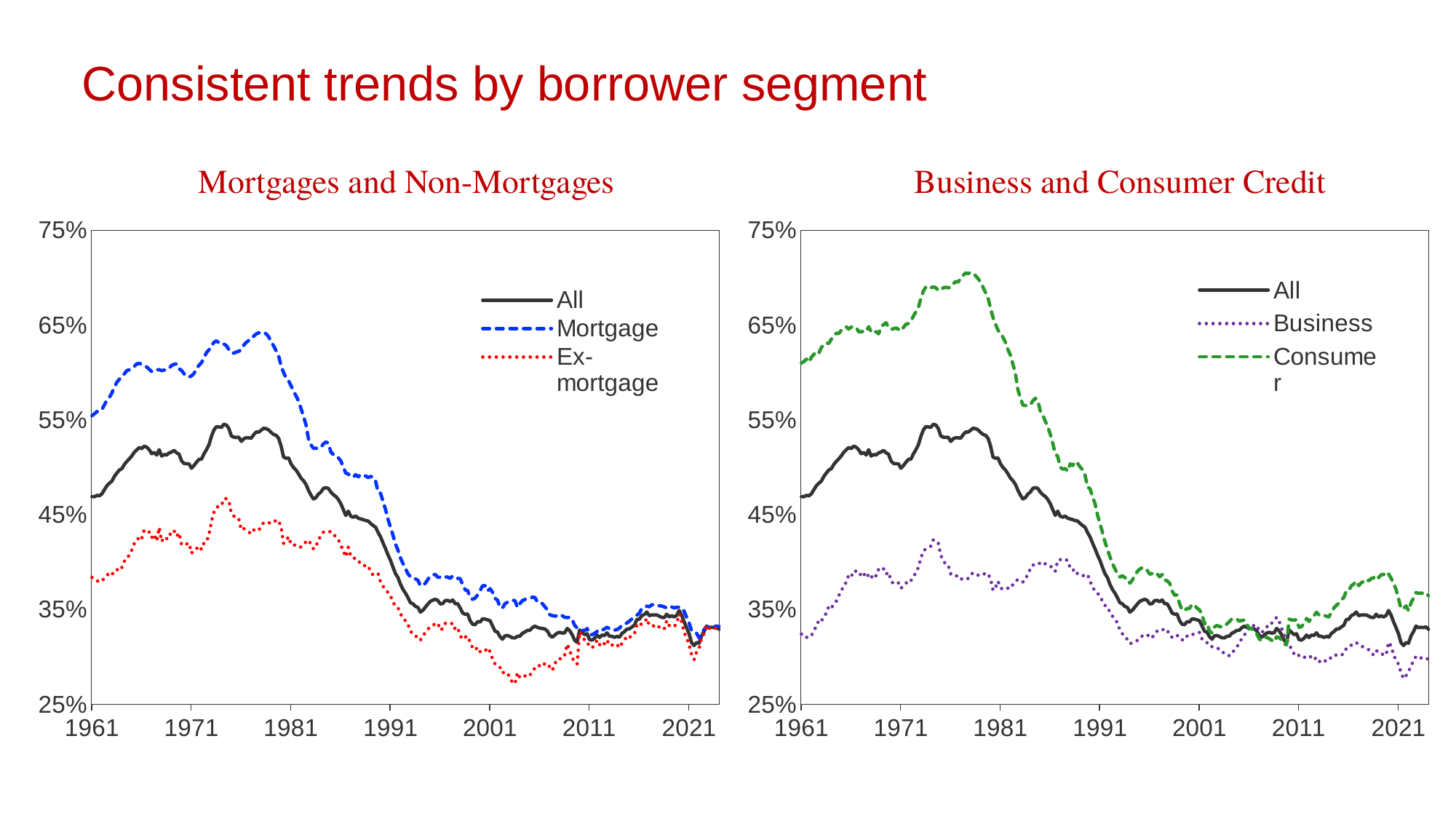

Consistent trends by borrower segment
Mortgages and Non-Mortgages
Business and Consumer Credit

### Chart

| Category | All | Mortgage | Ex-mortgage |
|---|---|---|---|
| 22282 | 0.469011741083423 | 0.554253650125087 | 0.383695872569777 |
| 22372 | 0.468813016215022 | 0.556484739081582 | 0.381181647457377 |
| 22463 | 0.470237771492802 | 0.558626694974213 | 0.380101889020611 |
| 22555 | 0.469838948729186 | 0.558826740737829 | 0.379325663009195 |
| 22647 | 0.471899121131066 | 0.561015336345166 | 0.379360225750313 |
| 22737 | 0.47633131697457 | 0.565855858865983 | 0.383758945190867 |
| 22828 | 0.480516534043249 | 0.57088746129842 | 0.385851637814202 |
| 22920 | 0.483037061915533 | 0.573582424199209 | 0.388514407648791 |
| 23012 | 0.485268689743954 | 0.57836103525829 | 0.386569364709371 |
| 23102 | 0.490278610614643 | 0.584407094760548 | 0.390898464459968 |
| 23193 | 0.493863648034142 | 0.589655375205834 | 0.391153044293895 |
| 23285 | 0.497066380405893 | 0.592775088091214 | 0.395405980061391 |
| 23377 | 0.498451674212593 | 0.595232328338195 | 0.394185896999539 |
| 23468 | 0.502965515168765 | 0.598529104766207 | 0.400854219537347 |
| 23559 | 0.506053659247134 | 0.601855403922301 | 0.402339447387713 |
| 23651 | 0.50884939340603 | 0.602786662063485 | 0.408043646937934 |
| 23743 | 0.511936251544374 | 0.604039893710569 | 0.412703607750186 |
| 23833 | 0.515807690140618 | 0.606356051373395 | 0.419596580061426 |
| 23924 | 0.518312331950784 | 0.609117426961316 | 0.421150678484587 |
| 24016 | 0.520753037245105 | 0.609327075423754 | 0.427282048046438 |
| 24108 | 0.519666686266262 | 0.608948042395951 | 0.425051239053475 |
| 24198 | 0.522244600786057 | 0.607435193901683 | 0.433972027514505 |
| 24289 | 0.521102616957864 | 0.605670598070449 | 0.43306843539695 |
| 24381 | 0.518473188043672 | 0.603234812585591 | 0.43160464325222 |
| 24473 | 0.514275931464349 | 0.600875471864965 | 0.42567250436838 |
| 24563 | 0.515467558214686 | 0.601343867278818 | 0.429242073565618 |
| 24654 | 0.51288125674464 | 0.602737715635131 | 0.421934204947187 |
| 24746 | 0.518463075140212 | 0.602834670400859 | 0.436408437976494 |
| 24838 | 0.511765274742278 | 0.601879795165726 | 0.421535182337094 |
| 24929 | 0.513240069166686 | 0.602418200486574 | 0.426040273103373 |
| 25020 | 0.512917438081322 | 0.603447890901964 | 0.424339885526757 |
| 25112 | 0.515131966621046 | 0.604213612198911 | 0.429976274959509 |
| 25204 | 0.516011812532476 | 0.607406980125797 | 0.428505022379216 |
| 25294 | 0.517744025215284 | 0.608515784114053 | 0.43280194291689 |
| 25385 | 0.515145713892275 | 0.608998558027252 | 0.427220844102902 |
| 25477 | 0.513733585453784 | 0.603803951253776 | 0.430685941007439 |
| 25569 | 0.506536635536731 | 0.602085872951375 | 0.418126028724924 |
| 25659 | 0.503918036930764 | 0.598486445699575 | 0.417816384591759 |
| 25750 | 0.503671508326484 | 0.59606791001814 | 0.418963704152194 |
| 25842 | 0.503539141222675 | 0.595009416998321 | 0.419885078299907 |
| 25934 | 0.498879484321817 | 0.596388395252146 | 0.40918991645881 |
| 26024 | 0.501796341870786 | 0.598852558688032 | 0.413156938556855 |
| 26115 | 0.505242980741333 | 0.604206497163936 | 0.414018409674677 |
| 26207 | 0.508338136549728 | 0.607414230239694 | 0.416923079664118 |
| 26299 | 0.508487867465325 | 0.610328408862167 | 0.413339332699416 |
| 26390 | 0.514096412467628 | 0.61497999770987 | 0.420155437608319 |
| 26481 | 0.518462586976952 | 0.62093100044611 | 0.42123445762291 |
| 26573 | 0.523711966256952 | 0.623688931239466 | 0.428942923222066 |
| 26665 | 0.532626923431309 | 0.628211884861992 | 0.442620145487582 |
| 26755 | 0.539238958090408 | 0.631578947368421 | 0.452532052528165 |
| 26846 | 0.5427684434917 | 0.633257217168355 | 0.457459526593697 |
| 26938 | 0.542486690271799 | 0.631324610715288 | 0.458785896428309 |
| 27030 | 0.541988390451578 | 0.629477277363361 | 0.459071525732073 |
| 27120 | 0.545382079010952 | 0.629844424719659 | 0.466670922234812 |
| 27211 | 0.544486537944193 | 0.628306357752305 | 0.466887934854649 |
| 27303 | 0.540913914386234 | 0.62407849253047 | 0.464749154796944 |
| 27395 | 0.532967004260633 | 0.620601220224661 | 0.45149118772015 |
| 27485 | 0.53170395333832 | 0.620337561477966 | 0.448482922756782 |
| 27576 | 0.531341557098724 | 0.621428330159093 | 0.445791798262929 |
| 27668 | 0.531656278820694 | 0.622339504664141 | 0.445605274347229 |
| 27760 | 0.527208241251202 | 0.623832241597623 | 0.43387254246919 |
| 27851 | 0.530037569281755 | 0.628714440664296 | 0.435216838684904 |
| 27942 | 0.531107975439435 | 0.631662262904596 | 0.433375027085653 |
| 28034 | 0.530993181935038 | 0.633680176630466 | 0.431596984007143 |
| 28126 | 0.530584771694639 | 0.634615363062436 | 0.429639368936421 |
| 28216 | 0.534442440496573 | 0.638268539410755 | 0.433683059147457 |
| 28307 | 0.537159081894522 | 0.640622388244101 | 0.435273573804147 |
| 28399 | 0.536998880123559 | 0.641729040755074 | 0.433836881236433 |
| 28491 | 0.539053630999198 | 0.642105232403563 | 0.437109029897983 |
| 28581 | 0.541135658020607 | 0.642417215532521 | 0.441779486783404 |
| 28672 | 0.540655868770613 | 0.64055583934931 | 0.441556665743165 |
| 28764 | 0.539334584328788 | 0.637714939244304 | 0.441341628412869 |
| 28856 | 0.536629110800574 | 0.631828057434469 | 0.441084190343385 |
| 28946 | 0.534571025604727 | 0.628059684039051 | 0.441268076270658 |
| 29037 | 0.533723890127322 | 0.622810282329319 | 0.444388687204498 |
| 29129 | 0.53053137860141 | 0.617528074531332 | 0.443328698344418 |
| 29221 | 0.522290263863443 | 0.606725475724322 | 0.436875204911925 |
| 29312 | 0.510673168252076 | 0.599836958407049 | 0.419601790194676 |
| 29403 | 0.509434097042549 | 0.594002365228745 | 0.422227090931119 |
| 29495 | 0.509820367094344 | 0.591013480328269 | 0.426694842050707 |
| 29587 | 0.503543247725788 | 0.585931695948972 | 0.418608445923895 |
| 29677 | 0.499711024873058 | 0.58038312747856 | 0.417537314680172 |
| 29768 | 0.49702849214288 | 0.575230799007936 | 0.418259811303279 |
| 29860 | 0.493041834866788 | 0.569837746533089 | 0.416649767547898 |
| 29952 | 0.488511027551677 | 0.561842709403765 | 0.415644956251428 |
| 30042 | 0.485673268192483 | 0.553754858774891 | 0.418861081498098 |
| 30133 | 0.481805001550813 | 0.54456997222708 | 0.421135161908455 |
| 30225 | 0.475589637332685 | 0.529878588325939 | 0.423093735684937 |
| 30317 | 0.470495144403952 | 0.523461477315105 | 0.418567770816446 |
| 30407 | 0.466449384862606 | 0.519968453315736 | 0.413741039695381 |
| 30498 | 0.467894219393111 | 0.520069852718093 | 0.415948709450543 |
| 30590 | 0.471650364900288 | 0.519689081374332 | 0.42404157319677 |
| 30682 | 0.473732461139754 | 0.520900924170168 | 0.426790447186647 |
| 30773 | 0.477674239038081 | 0.524591975794349 | 0.431425415800416 |
| 30864 | 0.47836935164595 | 0.526573343745869 | 0.430750228914832 |
| 30956 | 0.477675371512747 | 0.525356466638719 | 0.431503092318709 |
| 31048 | 0.473719039688793 | 0.515929912076478 | 0.432268115942029 |
| 31138 | 0.4709583902717 | 0.513294431968027 | 0.429530818445005 |
| 31229 | 0.4691246759494 | 0.512631306534758 | 0.426477667552414 |
| 31321 | 0.46594207102308 | 0.510007422287635 | 0.423481463822253 |
| 31413 | 0.461438411137661 | 0.506625091299589 | 0.417738682205289 |
| 31503 | 0.455304629951734 | 0.500155087408708 | 0.411813709315935 |
| 31594 | 0.449150863799644 | 0.493829559621085 | 0.405389459063317 |
| 31686 | 0.453593729675285 | 0.492856742083936 | 0.415449722442332 |
| 31778 | 0.44829070204108 | 0.490100396875405 | 0.406147169921085 |
| 31868 | 0.447231318380515 | 0.489683710591923 | 0.404012568416493 |
| 31959 | 0.448465304773038 | 0.492120464649955 | 0.403919544016127 |
| 32051 | 0.446207488682309 | 0.489861607511112 | 0.401972445101568 |
| 32143 | 0.445403825938896 | 0.492360170425062 | 0.397501358799579 |
| 32234 | 0.444691034476271 | 0.491157260660094 | 0.397199883112551 |
| 32325 | 0.443670168680297 | 0.490714669684095 | 0.395432608868925 |
| 32417 | 0.443266126167926 | 0.489151616165377 | 0.396046456491395 |
| 32509 | 0.440598563157591 | 0.490239138993989 | 0.38957535019397 |
| 32599 | 0.438459422438548 | 0.489651493128479 | 0.386222939931567 |
| 32690 | 0.43664457652481 | 0.485140709579706 | 0.386585383587422 |
| 32782 | 0.431007691993754 | 0.473278650804086 | 0.387822395483373 |
| 32874 | 0.426496668568413 | 0.472364327649362 | 0.378822180811757 |
| 32964 | 0.42000891975407 | 0.463710604578318 | 0.374376333899406 |
| 33055 | 0.413918731011591 | 0.455164395303014 | 0.370496231417192 |
| 33147 | 0.407344399572839 | 0.444756406649735 | 0.367856272573116 |
| 33239 | 0.401616921369685 | 0.436439457539133 | 0.364088445677422 |
| 33329 | 0.394491206974297 | 0.428109232735102 | 0.357688990491441 |
| 33420 | 0.387655070831627 | 0.418887983628327 | 0.353415583125937 |
| 33512 | 0.383594294545135 | 0.412361762792037 | 0.351730571440789 |
| 33604 | 0.376490918304275 | 0.404355747708294 | 0.345408612513368 |
| 33695 | 0.371108472778858 | 0.398333796613203 | 0.340724176572377 |
| 33786 | 0.367166521305151 | 0.393201683987446 | 0.33797460707894 |
| 33878 | 0.362455226293693 | 0.387498545334062 | 0.334568484442626 |
| 33970 | 0.357037795818409 | 0.384529023088094 | 0.326727045535261 |
| 34060 | 0.355931614316686 | 0.384239320418016 | 0.324930910847084 |
| 34151 | 0.35312854470934 | 0.382167299010517 | 0.321505328499766 |
| 34243 | 0.352175524767731 | 0.380689170499301 | 0.321474658415988 |
| 34335 | 0.347132415644949 | 0.374988216474083 | 0.317624149673588 |
| 34425 | 0.349078062726366 | 0.375649077889347 | 0.321233226011371 |
| 34516 | 0.352376112033998 | 0.377628662501546 | 0.326097787667688 |
| 34608 | 0.355683731158665 | 0.381592292322814 | 0.329237116310231 |
| 34700 | 0.358490054468725 | 0.385173396380329 | 0.331522954361079 |
| 34790 | 0.359783454919303 | 0.386363841567137 | 0.333294942952043 |
| 34881 | 0.360694791854412 | 0.386860615042146 | 0.334753005140001 |
| 34973 | 0.359464315786204 | 0.383897667917554 | 0.335645603952084 |
| 35065 | 0.355737971041915 | 0.384005965262779 | 0.328081960884819 |
| 35156 | 0.35622450399533 | 0.383261507013071 | 0.329935734506627 |
| 35247 | 0.359389855516706 | 0.384308848619941 | 0.335194597126329 |
| 35339 | 0.359489086441931 | 0.384108507949156 | 0.335563176983584 |
| 35431 | 0.35817004571143 | 0.382767102791746 | 0.33435637051678 |
| 35521 | 0.359949543632235 | 0.385365661072986 | 0.335518768148843 |
| 35612 | 0.356020248910569 | 0.384081380476533 | 0.329038513663732 |
| 35704 | 0.356046402429604 | 0.382743973218862 | 0.330651488012766 |
| 35796 | 0.351466207518257 | 0.382411947470739 | 0.322209560151599 |
| 35886 | 0.346137593067728 | 0.375833451553412 | 0.318435800152854 |
| 35977 | 0.344924020542228 | 0.370671326372876 | 0.320844680922961 |
| 36069 | 0.345086338226301 | 0.369782396949265 | 0.32184062147159 |
| 36161 | 0.338098972390327 | 0.362472022882475 | 0.31517423832287 |
| 36251 | 0.334326367516944 | 0.3605519421378 | 0.309569205441798 |
| 36342 | 0.333947384009889 | 0.362064081366266 | 0.307115630687278 |
| 36434 | 0.337078488288687 | 0.365253847950537 | 0.310152257966129 |
| 36526 | 0.336786660849413 | 0.369846855945101 | 0.30550631667365 |
| 36617 | 0.340086756607407 | 0.374925780570885 | 0.307078142794671 |
| 36708 | 0.33978784527687 | 0.375041383964189 | 0.306168737577232 |
| 36800 | 0.338983305937648 | 0.369537339205841 | 0.309616354197723 |
| 36892 | 0.338121866757648 | 0.371870075797625 | 0.305394620186794 |
| 36982 | 0.332538861774709 | 0.368104622205221 | 0.297642041670122 |
| 37073 | 0.326955612167382 | 0.361525424031862 | 0.292501345419583 |
| 37165 | 0.326158049145835 | 0.359886414125761 | 0.291629953044089 |
| 37257 | 0.321266487260941 | 0.352266898146934 | 0.288801323775782 |
| 37347 | 0.318571058821462 | 0.35150266756948 | 0.283042160560992 |
| 37438 | 0.322113442329719 | 0.356085679937487 | 0.284301951913512 |
| 37530 | 0.322502653806725 | 0.357574873706281 | 0.282341781118656 |
| 37622 | 0.321445094788603 | 0.358293712063298 | 0.278166282214309 |
| 37712 | 0.320088059489121 | 0.359705193773713 | 0.272805373678688 |
| 37803 | 0.319971993603504 | 0.359285587335052 | 0.271634993185914 |
| 37895 | 0.32155336551589 | 0.352027535071034 | 0.283360719837136 |
| 37987 | 0.321826263425001 | 0.356130410624022 | 0.277868797312688 |
| 38078 | 0.324843966132226 | 0.359295260278063 | 0.279402360804012 |
| 38169 | 0.326138503557303 | 0.360433302308777 | 0.279714232264866 |
| 38261 | 0.327861421363333 | 0.361512280620739 | 0.281775948828027 |
| 38353 | 0.328005790408141 | 0.361923473908238 | 0.280477591781979 |
| 38443 | 0.330708421981215 | 0.362891407685078 | 0.284646165146356 |
| 38534 | 0.332416679992765 | 0.362682674923497 | 0.288083612424879 |
| 38626 | 0.331072009761021 | 0.357834566346179 | 0.291130297934854 |
| 38718 | 0.330171627281084 | 0.356281559464852 | 0.290474975626537 |
| 38808 | 0.329851963972745 | 0.356231625729032 | 0.289342088971665 |
| 38899 | 0.3294265675019 | 0.352890902140073 | 0.293015696830867 |
| 38991 | 0.327343817702657 | 0.349665826525644 | 0.29299430264347 |
| 39083 | 0.322714756255916 | 0.344393758889807 | 0.289129834872113 |
| 39173 | 0.320598934591706 | 0.343524580725508 | 0.285557018234579 |
| 39264 | 0.322933101982683 | 0.342937464903333 | 0.29250884618895 |
| 39356 | 0.325002216777889 | 0.343321885829517 | 0.297512247930175 |
| 39448 | 0.32590049420166 | 0.344695857075213 | 0.297925095756002 |
| 39539 | 0.325001618705116 | 0.343371077280109 | 0.297949900538111 |
| 39630 | 0.325383027809429 | 0.34170208823594 | 0.301951495436002 |
| 39722 | 0.329939593852017 | 0.341335369662782 | 0.313389920705354 |
| 39814 | 0.327583455555145 | 0.341713864914923 | 0.306690262179788 |
| 39904 | 0.323256906580397 | 0.339446041812781 | 0.299218281521485 |
| 39995 | 0.317510874079975 | 0.333201704800328 | 0.294121866664207 |
| 40087 | 0.315282710528391 | 0.330435601989487 | 0.292436789313637 |
| 40179 | 0.328323753294983 | 0.329703128710611 | 0.326265563447781 |
| 40269 | 0.325899393559031 | 0.327954860423678 | 0.322846242454207 |
| 40360 | 0.323482205944143 | 0.327674047887314 | 0.317321994502465 |
| 40452 | 0.324336277774314 | 0.329869811866231 | 0.316362190775176 |
| 40544 | 0.318187463366796 | 0.323669290888206 | 0.310355849037829 |
| 40634 | 0.317598265525575 | 0.323297953082606 | 0.309597454759805 |
| 40725 | 0.319554447559814 | 0.324696793869428 | 0.312460629124327 |
| 40817 | 0.322924592627521 | 0.326816419349939 | 0.317644185346024 |
| 40909 | 0.320358619439795 | 0.326054796233859 | 0.312728922005989 |
| 41000 | 0.322932799564726 | 0.328245018811811 | 0.315953982499786 |
| 41091 | 0.322456645759962 | 0.329302290108299 | 0.313666583554292 |
| 41183 | 0.325294193302018 | 0.331301945577907 | 0.317732021578606 |
| 41275 | 0.321731642643928 | 0.329467418504444 | 0.31205377934645 |
| 41365 | 0.321700111382 | 0.32912063368585 | 0.312583411576663 |
| 41456 | 0.320495187277084 | 0.328040112342612 | 0.311334417072189 |
| 41548 | 0.321588719429805 | 0.328866381001149 | 0.312973191694739 |
| 41640 | 0.320706003631435 | 0.330179035587357 | 0.309654940751574 |
| 41730 | 0.324630944839638 | 0.333637285042024 | 0.314290744914172 |
| 41821 | 0.326545977628467 | 0.334538940944571 | 0.317403813701825 |
| 41913 | 0.329224872674328 | 0.335684673954571 | 0.321934640785173 |
| 42005 | 0.329517185365109 | 0.337666046587846 | 0.32041631529269 |
| 42095 | 0.331451904987004 | 0.339890238308348 | 0.322175034268957 |
| 42186 | 0.333294828257345 | 0.342057494324039 | 0.323702023617193 |
| 42278 | 0.339338843168982 | 0.343871907017318 | 0.334318241957235 |
| 42370 | 0.33974879434708 | 0.346061439252792 | 0.332841904540408 |
| 42461 | 0.34341169456859 | 0.35101941418197 | 0.335120069225583 |
| 42552 | 0.3446928851965 | 0.352751090266333 | 0.335919213382178 |
| 42644 | 0.347289746644343 | 0.353404307769252 | 0.340587260775214 |
| 42736 | 0.343336870866602 | 0.352801517726522 | 0.333048049939039 |
| 42826 | 0.344246793250244 | 0.354853320213922 | 0.332804950089734 |
| 42917 | 0.344150452823894 | 0.354944502404386 | 0.332517251316238 |
| 43009 | 0.344252292261816 | 0.353891284134483 | 0.333959039070507 |
| 43101 | 0.342894888707785 | 0.353853557685715 | 0.331191503996399 |
| 43191 | 0.341609392817907 | 0.353543846190753 | 0.32907095721232 |
| 43282 | 0.34133924776469 | 0.352688257117723 | 0.329413511462312 |
| 43374 | 0.345029529853971 | 0.351550134804301 | 0.338207755352684 |
| 43466 | 0.342128300770295 | 0.350900230174878 | 0.332994219529491 |
| 43556 | 0.34328672545481 | 0.352580101888705 | 0.333652776127642 |
| 43647 | 0.342052983357604 | 0.351646871755647 | 0.332083373595077 |
| 43739 | 0.343659804166931 | 0.352237280538437 | 0.334731794695179 |
| 43831 | 0.348829728642449 | 0.352380775292562 | 0.345280597778126 |
| 43922 | 0.34400763583112 | 0.351243292777947 | 0.336930135040963 |
| 44013 | 0.336846249890594 | 0.348059980864414 | 0.325692324871585 |
| 44105 | 0.330707330102521 | 0.341619888207734 | 0.319756882718106 |
| 44197 | 0.324126629369657 | 0.335752902132175 | 0.312487652140066 |
| 44287 | 0.314862223030402 | 0.327406369565396 | 0.302186845680603 |
| 44378 | 0.311907123293081 | 0.326441507238129 | 0.297069413382751 |
| 44470 | 0.315008081398177 | 0.324728009229899 | 0.305052400205378 |
| 44562 | 0.314368505287322 | 0.319970954788963 | 0.30868600857912 |
| 44652 | 0.322149379046852 | 0.324368246188459 | 0.319881182277013 |
| 44743 | 0.326529295226381 | 0.3287534288983 | 0.324234127100279 |
| 44835 | 0.332415172894134 | 0.331497336361439 | 0.333370697863426 |
| 44927 | 0.330790443033278 | 0.331533774644178 | 0.330016859498601 |
| 45017 | 0.331214230854099 | 0.332196539773436 | 0.330187951881239 |
| 45108 | 0.330744003229613 | 0.332207834164649 | 0.329206120280143 |
| 45200 | 0.331640437736272 | 0.332361480218027 | 0.330881107439264 |
| 45292 | 0.329076940498718 | 0.332217938685223 | 0.325776168011146 |

### Chart

| Category | All | Business | Consumer |
|---|---|---|---|
| 22282 | 0.469011741083423 | 0.324028679252503 | 0.609832242358921 |
| 22372 | 0.468813016215022 | 0.32080613087198 | 0.611480316099749 |
| 22463 | 0.470237771492802 | 0.320325557062764 | 0.613983530508512 |
| 22555 | 0.469838948729186 | 0.322424242424242 | 0.610758375905649 |
| 22647 | 0.471899121131066 | 0.322269292726124 | 0.616056385126879 |
| 22737 | 0.47633131697457 | 0.327926086033708 | 0.619016483562248 |
| 22828 | 0.480516534043249 | 0.332135541140321 | 0.621787552872055 |
| 22920 | 0.483037061915533 | 0.338782204322282 | 0.620139774041175 |
| 23012 | 0.485268689743954 | 0.337480910092164 | 0.626254774980275 |
| 23102 | 0.490278610614643 | 0.342753257973936 | 0.629294585477092 |
| 23193 | 0.493863648034142 | 0.345972050560134 | 0.631274811232838 |
| 23285 | 0.497066380405893 | 0.353304636802343 | 0.630411132284763 |
| 23377 | 0.498451674212593 | 0.351242685911183 | 0.635053840430162 |
| 23468 | 0.502965515168765 | 0.355560877655165 | 0.638919473669902 |
| 23559 | 0.506053659247134 | 0.358671142594056 | 0.64119602433268 |
| 23651 | 0.50884939340603 | 0.364551667712881 | 0.64101735866609 |
| 23743 | 0.511936251544374 | 0.369181999862174 | 0.644396131404364 |
| 23833 | 0.515807690140618 | 0.375652232045861 | 0.646015775417676 |
| 23924 | 0.518312331950784 | 0.378288286514826 | 0.648201182675598 |
| 24016 | 0.520753037245105 | 0.386417070730884 | 0.645655670451213 |
| 24108 | 0.519666686266262 | 0.38457893269737 | 0.647794271009286 |
| 24198 | 0.522244600786057 | 0.390797699872812 | 0.648126492158573 |
| 24289 | 0.521102616957864 | 0.390221580809236 | 0.647399154799612 |
| 24381 | 0.518473188043672 | 0.390336585994928 | 0.642870854929848 |
| 24473 | 0.514275931464349 | 0.385079916004789 | 0.642692132990389 |
| 24563 | 0.515467558214686 | 0.387924583749425 | 0.643571040095764 |
| 24654 | 0.51288125674464 | 0.383289337709693 | 0.643173608531576 |
| 24746 | 0.518463075140212 | 0.386724469283041 | 0.648229504753171 |
| 24838 | 0.511765274742278 | 0.38301137205039 | 0.643128244803755 |
| 24929 | 0.513240069166686 | 0.387651726547747 | 0.641121919830425 |
| 25020 | 0.512917438081322 | 0.38529540375085 | 0.643139549007117 |
| 25112 | 0.515131966621046 | 0.39219498662253 | 0.640713184401013 |
| 25204 | 0.516011812532476 | 0.390535775329052 | 0.647878596452312 |
| 25294 | 0.517744025215284 | 0.392789327620624 | 0.650375259863051 |
| 25385 | 0.515145713892275 | 0.387129653474024 | 0.652360584706881 |
| 25477 | 0.513733585453784 | 0.389247425068981 | 0.647372990964428 |
| 25569 | 0.506536635536731 | 0.379979147536362 | 0.645524265236483 |
| 25659 | 0.503918036930764 | 0.377060699421653 | 0.646009166494758 |
| 25750 | 0.503671508326484 | 0.376475573700701 | 0.646889510353572 |
| 25842 | 0.503539141222675 | 0.377916415596179 | 0.645391684598066 |
| 25934 | 0.498879484321817 | 0.372316458552731 | 0.643859460158118 |
| 26024 | 0.501796341870786 | 0.374549741066899 | 0.647441159086115 |
| 26115 | 0.505242980741333 | 0.377446863261579 | 0.650708574287917 |
| 26207 | 0.508338136549728 | 0.381046393385525 | 0.651565130911705 |
| 26299 | 0.508487867465325 | 0.380233964895013 | 0.654144414084332 |
| 26390 | 0.514096412467628 | 0.385238907849829 | 0.659405575041536 |
| 26481 | 0.518462586976952 | 0.388099281324659 | 0.66384200206921 |
| 26573 | 0.523711966256952 | 0.394455240761338 | 0.668404310943312 |
| 26665 | 0.532626923431309 | 0.40454461943443 | 0.678248869545267 |
| 26755 | 0.539238958090408 | 0.41142396658767 | 0.685706578492264 |
| 26846 | 0.5427684434917 | 0.413894548498688 | 0.689986864868328 |
| 26938 | 0.542486690271799 | 0.415527863992218 | 0.688075845615175 |
| 27030 | 0.541988390451578 | 0.416690678671788 | 0.689225311532649 |
| 27120 | 0.545382079010952 | 0.42336014486597 | 0.690273881638682 |
| 27211 | 0.544486537944193 | 0.422874888866937 | 0.689157805208026 |
| 27303 | 0.540913914386234 | 0.419905029906448 | 0.686548041675403 |
| 27395 | 0.532967004260633 | 0.406945425067336 | 0.686638856920887 |
| 27485 | 0.53170395333832 | 0.401553790003638 | 0.689248546044987 |
| 27576 | 0.531341557098724 | 0.397648953113241 | 0.689773558452117 |
| 27668 | 0.531656278820694 | 0.396616662522677 | 0.689187265676195 |
| 27760 | 0.527208241251202 | 0.387444418894275 | 0.689908786957979 |
| 27851 | 0.530037569281755 | 0.38796540814362 | 0.693395930661814 |
| 27942 | 0.531107975439435 | 0.38578647977417 | 0.695752891922459 |
| 28034 | 0.530993181935038 | 0.384536892099091 | 0.695354169064886 |
| 28126 | 0.530584771694639 | 0.381423693830716 | 0.699161001624854 |
| 28216 | 0.534442440496573 | 0.383251507160337 | 0.702521263157895 |
| 28307 | 0.537159081894522 | 0.38337192486111 | 0.704739555861742 |
| 28399 | 0.536998880123559 | 0.382503006791193 | 0.704275261734887 |
| 28491 | 0.539053630999198 | 0.386398588304823 | 0.705224337285295 |
| 28581 | 0.541135658020607 | 0.388713134542169 | 0.704788442288442 |
| 28672 | 0.540655868770613 | 0.387063172926139 | 0.70188271147973 |
| 28764 | 0.539334584328788 | 0.386096404001996 | 0.698856595597035 |
| 28856 | 0.536629110800574 | 0.385378214894658 | 0.695292354445802 |
| 28946 | 0.534571025604727 | 0.386413753238134 | 0.689741426274598 |
| 29037 | 0.533723890127322 | 0.388566789906397 | 0.684083505822661 |
| 29129 | 0.53053137860141 | 0.387123305919711 | 0.678529942413682 |
| 29221 | 0.522290263863443 | 0.382605700933493 | 0.667571211152573 |
| 29312 | 0.510673168252076 | 0.369941651474715 | 0.657851622470668 |
| 29403 | 0.509434097042549 | 0.373258918078908 | 0.650644702944833 |
| 29495 | 0.509820367094344 | 0.379683360020312 | 0.644412945634434 |
| 29587 | 0.503543247725788 | 0.372761058913518 | 0.641135125957503 |
| 29677 | 0.499711024873058 | 0.371037637351531 | 0.636958134721268 |
| 29768 | 0.49702849214288 | 0.372261975410676 | 0.631791471039322 |
| 29860 | 0.493041834866788 | 0.372414784304593 | 0.624046507890719 |
| 29952 | 0.488511027551677 | 0.371923135841885 | 0.618100369733403 |
| 30042 | 0.485673268192483 | 0.376430140101934 | 0.608563609772962 |
| 30133 | 0.481805001550813 | 0.379621966235629 | 0.598465869885375 |
| 30225 | 0.475589637332685 | 0.381692221798953 | 0.581710688715723 |
| 30317 | 0.470495144403952 | 0.38060783144635 | 0.573047305143922 |
| 30407 | 0.466449384862606 | 0.37895266576007 | 0.565535253123521 |
| 30498 | 0.467894219393111 | 0.381098288939589 | 0.565014541572656 |
| 30590 | 0.471650364900288 | 0.387800922911128 | 0.564926221558611 |
| 30682 | 0.473732461139754 | 0.39260678602611 | 0.565858257782669 |
| 30773 | 0.477674239038081 | 0.396936800280737 | 0.570038354118373 |
| 30864 | 0.47836935164595 | 0.396223630590913 | 0.572708211117536 |
| 30956 | 0.477675371512747 | 0.397606790135083 | 0.570492818824151 |
| 31048 | 0.473719039688793 | 0.399055732672301 | 0.559121664651627 |
| 31138 | 0.4709583902717 | 0.396907854050711 | 0.554930508658673 |
| 31229 | 0.4691246759494 | 0.398203672045771 | 0.54844267654553 |
| 31321 | 0.46594207102308 | 0.396843031461422 | 0.542704695594368 |
| 31413 | 0.461438411137661 | 0.396061032647158 | 0.534852794136384 |
| 31503 | 0.455304629951734 | 0.392773839606281 | 0.525340722012801 |
| 31594 | 0.449150863799644 | 0.390044330326772 | 0.5144111014548 |
| 31686 | 0.453593729675285 | 0.401588210125042 | 0.511417693888788 |
| 31778 | 0.44829070204108 | 0.402605883901749 | 0.499946864995675 |
| 31868 | 0.447231318380515 | 0.401687771706313 | 0.497969792991998 |
| 31959 | 0.448465304773038 | 0.402810835920215 | 0.498616832678425 |
| 32051 | 0.446207488682309 | 0.401407151737711 | 0.495884268648533 |
| 32143 | 0.445403825938896 | 0.393537927011854 | 0.503466539961458 |
| 32234 | 0.444691034476271 | 0.393354829259406 | 0.501903923457579 |
| 32325 | 0.443670168680297 | 0.387020158321311 | 0.506118078004744 |
| 32417 | 0.443266126167926 | 0.388153701990256 | 0.504066236775576 |
| 32509 | 0.440598563157591 | 0.386963827165734 | 0.500303108420243 |
| 32599 | 0.438459422438548 | 0.385386353915065 | 0.497308604763428 |
| 32690 | 0.43664457652481 | 0.386441557235103 | 0.491445337268983 |
| 32782 | 0.431007691993754 | 0.386909663376728 | 0.47890823084031 |
| 32874 | 0.426496668568413 | 0.379468923774929 | 0.477313300048581 |
| 32964 | 0.42000891975407 | 0.374268044400233 | 0.46885668205022 |
| 33055 | 0.413918731011591 | 0.368798931428628 | 0.461618665928728 |
| 33147 | 0.407344399572839 | 0.366945470743358 | 0.449555119598619 |
| 33239 | 0.401616921369685 | 0.364315049079849 | 0.440350146285411 |
| 33329 | 0.394491206974297 | 0.358641229647981 | 0.431236249043412 |
| 33420 | 0.387655070831627 | 0.354277010781117 | 0.421246321705043 |
| 33512 | 0.383594294545135 | 0.353050721815756 | 0.413402584715622 |
| 33604 | 0.376490918304275 | 0.346713693769841 | 0.40556376190066 |
| 33695 | 0.371108472778858 | 0.342909342807694 | 0.398374882178958 |
| 33786 | 0.367166521305151 | 0.339951026304831 | 0.392991480403598 |
| 33878 | 0.362455226293693 | 0.335744386762018 | 0.387328943273298 |
| 33970 | 0.357037795818409 | 0.328364289782715 | 0.384025841408564 |
| 34060 | 0.355931614316686 | 0.324296298252796 | 0.385577701096337 |
| 34151 | 0.35312854470934 | 0.320307471484626 | 0.383440699218102 |
| 34243 | 0.352175524767731 | 0.318627250694008 | 0.38275733963171 |
| 34335 | 0.347132415644949 | 0.314068593013105 | 0.377635612459351 |
| 34425 | 0.349078062726366 | 0.314410473750646 | 0.380839166712429 |
| 34516 | 0.352376112033998 | 0.315581984000176 | 0.385683130947844 |
| 34608 | 0.355683731158665 | 0.317290953550057 | 0.389956244287791 |
| 34700 | 0.358490054468725 | 0.320744334611801 | 0.392609900319596 |
| 34790 | 0.359783454919303 | 0.321929396395594 | 0.393941862022773 |
| 34881 | 0.360694791854412 | 0.323349130599911 | 0.393798124453203 |
| 34973 | 0.359464315786204 | 0.32360650504714 | 0.391069808875765 |
| 35065 | 0.355737971041915 | 0.320129052753159 | 0.387109983878835 |
| 35156 | 0.35622450399533 | 0.320146751853066 | 0.387918552520441 |
| 35247 | 0.359389855516706 | 0.325059482538204 | 0.389266665954104 |
| 35339 | 0.359489086441931 | 0.327138751273735 | 0.387377004755689 |
| 35431 | 0.35817004571143 | 0.328126220874811 | 0.384393486276039 |
| 35521 | 0.359949543632235 | 0.329314968277072 | 0.386805579609019 |
| 35612 | 0.356020248910569 | 0.327678615025157 | 0.380855232876553 |
| 35704 | 0.356046402429604 | 0.328625296272355 | 0.380194308093593 |
| 35796 | 0.351466207518257 | 0.322392656460304 | 0.377624040307187 |
| 35886 | 0.346137593067728 | 0.320634556404728 | 0.369303283951381 |
| 35977 | 0.344924020542228 | 0.322842114275716 | 0.365000420522799 |
| 36069 | 0.345086338226301 | 0.322903602473727 | 0.365211073893048 |
| 36161 | 0.338098972390327 | 0.318872966128282 | 0.355830208210814 |
| 36251 | 0.334326367516944 | 0.317950800300487 | 0.349310598890993 |
| 36342 | 0.333947384009889 | 0.317723746723769 | 0.348854720005824 |
| 36434 | 0.337078488288687 | 0.321836713648719 | 0.350947606234681 |
| 36526 | 0.336786660849413 | 0.321296098707592 | 0.351051987201859 |
| 36617 | 0.340086756607407 | 0.323424365682496 | 0.35552356796453 |
| 36708 | 0.33978784527687 | 0.324056629962062 | 0.354146001304284 |
| 36800 | 0.338983305937648 | 0.325322819851187 | 0.351384269044984 |
| 36892 | 0.338121866757648 | 0.325734080185119 | 0.349356488889911 |
| 36982 | 0.332538861774709 | 0.318763490412478 | 0.344925940632663 |
| 37073 | 0.326955612167382 | 0.317863850728449 | 0.334915686789557 |
| 37165 | 0.326158049145835 | 0.31489369783685 | 0.335924071331 |
| 37257 | 0.321266487260941 | 0.31449414350516 | 0.327071597873656 |
| 37347 | 0.318571058821462 | 0.31065528954074 | 0.325231611607958 |
| 37438 | 0.322113442329719 | 0.310741102014731 | 0.3314521192321 |
| 37530 | 0.322502653806725 | 0.309335851901323 | 0.333070642874603 |
| 37622 | 0.321445094788603 | 0.308126307527641 | 0.331946094800246 |
| 37712 | 0.320088059489121 | 0.304819728741168 | 0.33173312465535 |
| 37803 | 0.319971993603504 | 0.304113662730388 | 0.33186278791038 |
| 37895 | 0.32155336551589 | 0.303702988933966 | 0.334712940786643 |
| 37987 | 0.321826263425001 | 0.300957985927298 | 0.33710938300605 |
| 38078 | 0.324843966132226 | 0.303759333005401 | 0.339938894317312 |
| 38169 | 0.326138503557303 | 0.307083757457279 | 0.339567976593268 |
| 38261 | 0.327861421363333 | 0.310564117048786 | 0.339855538042157 |
| 38353 | 0.328005790408141 | 0.31419988977938 | 0.337538435310278 |
| 38443 | 0.330708421981215 | 0.31937565127912 | 0.338455990006652 |
| 38534 | 0.332416679992765 | 0.322973877811006 | 0.338763849207935 |
| 38626 | 0.331072009761021 | 0.326344529157222 | 0.334235367948482 |
| 38718 | 0.330171627281084 | 0.330461188218832 | 0.329979626811779 |
| 38808 | 0.329851963972745 | 0.330015174735525 | 0.329744060874634 |
| 38899 | 0.3294265675019 | 0.33399832038636 | 0.326433667372606 |
| 38991 | 0.327343817702657 | 0.331962401880019 | 0.324296966959833 |
| 39083 | 0.322714756255916 | 0.328490035665903 | 0.318865695392317 |
| 39173 | 0.320598934591706 | 0.325525277969576 | 0.317271701718632 |
| 39264 | 0.322933101982683 | 0.328414673009503 | 0.319172329085246 |
| 39356 | 0.325002216777889 | 0.331136303559344 | 0.320723310328602 |
| 39448 | 0.32590049420166 | 0.335540524513866 | 0.319089070009553 |
| 39539 | 0.325001618705116 | 0.335388512656465 | 0.317452796878647 |
| 39630 | 0.325383027809429 | 0.338618403550624 | 0.315691342706995 |
| 39722 | 0.329939593852017 | 0.341664516817081 | 0.321124100224317 |
| 39814 | 0.327583455555145 | 0.337409478301403 | 0.320181378509142 |
| 39904 | 0.323256906580397 | 0.330299726587249 | 0.317965535080533 |
| 39995 | 0.317510874079975 | 0.322919226726514 | 0.313482074068926 |
| 40087 | 0.315282710528391 | 0.318745093619339 | 0.312737362122469 |
| 40179 | 0.328323753294983 | 0.312827614728234 | 0.339768294800966 |
| 40269 | 0.325899393559031 | 0.308191758243995 | 0.338952617212577 |
| 40360 | 0.323482205944143 | 0.303089153102353 | 0.338698654350949 |
| 40452 | 0.324336277774314 | 0.30423253741671 | 0.339288349634839 |
| 40544 | 0.318187463366796 | 0.301102113778178 | 0.331046996676867 |
| 40634 | 0.317598265525575 | 0.2989476611817 | 0.331826599329759 |
| 40725 | 0.319554447559814 | 0.299268058043658 | 0.335230644433288 |
| 40817 | 0.322924592627521 | 0.300526552231092 | 0.340459066046386 |
| 40909 | 0.320358619439795 | 0.299024178545605 | 0.337320794054166 |
| 41000 | 0.322932799564726 | 0.300465778128728 | 0.34106715002798 |
| 41091 | 0.322456645759962 | 0.297170163657338 | 0.343256891231255 |
| 41183 | 0.325294193302018 | 0.299349020676364 | 0.347089687469063 |
| 41275 | 0.321731642643928 | 0.295271448620876 | 0.344217839123335 |
| 41365 | 0.321700111382 | 0.29483867453492 | 0.34489201527343 |
| 41456 | 0.320495187277084 | 0.293791805100367 | 0.343884083081653 |
| 41548 | 0.321588719429805 | 0.297323397746621 | 0.342823324959714 |
| 41640 | 0.320706003631435 | 0.296883939030266 | 0.341982140816809 |
| 41730 | 0.324630944839638 | 0.299730277488781 | 0.347119531690357 |
| 41821 | 0.326545977628467 | 0.299471439042263 | 0.351468645572324 |
| 41913 | 0.329224872674328 | 0.302312681452477 | 0.354381986437695 |
| 42005 | 0.329517185365109 | 0.301497386825888 | 0.356327571992206 |
| 42095 | 0.331451904987004 | 0.301889853419405 | 0.360126411960975 |
| 42186 | 0.333294828257345 | 0.303402740263675 | 0.362461580082514 |
| 42278 | 0.339338843168982 | 0.308838859206693 | 0.369432951160512 |
| 42370 | 0.33974879434708 | 0.309717272415574 | 0.370052680323458 |
| 42461 | 0.34341169456859 | 0.312313950657166 | 0.374828858361308 |
| 42552 | 0.3446928851965 | 0.312945916550271 | 0.37683883681769 |
| 42644 | 0.347289746644343 | 0.315137575270148 | 0.379738550317354 |
| 42736 | 0.343336870866602 | 0.312450734493566 | 0.375061280308132 |
| 42826 | 0.344246793250244 | 0.311500383791609 | 0.378073582979476 |
| 42917 | 0.344150452823894 | 0.310016404228984 | 0.379487774533124 |
| 43009 | 0.344252292261816 | 0.30816042765597 | 0.381871551325866 |
| 43101 | 0.342894888707785 | 0.307525843304844 | 0.380130467800579 |
| 43191 | 0.341609392817907 | 0.30353803428853 | 0.382510754867362 |
| 43282 | 0.34133924776469 | 0.30212064178334 | 0.383432680248098 |
| 43374 | 0.345029529853971 | 0.306799882763385 | 0.386262574590491 |
| 43466 | 0.342128300770295 | 0.304482546568908 | 0.383563632840364 |
| 43556 | 0.34328672545481 | 0.304002693425214 | 0.386539252534123 |
| 43647 | 0.342052983357604 | 0.301535900260059 | 0.386814014110569 |
| 43739 | 0.343659804166931 | 0.301946169862618 | 0.3895943459835 |
| 43831 | 0.348829728642449 | 0.315495328981453 | 0.387355209097537 |
| 43922 | 0.34400763583112 | 0.311540865742053 | 0.382909416733906 |
| 44013 | 0.336846249890594 | 0.302339682337062 | 0.37742153667782 |
| 44105 | 0.330707330102521 | 0.29590124533975 | 0.371026959666129 |
| 44197 | 0.324126629369657 | 0.292283792419194 | 0.361233350733916 |
| 44287 | 0.314862223030402 | 0.28306285315527 | 0.3507708098872 |
| 44378 | 0.311907123293081 | 0.277009189909772 | 0.350846401255614 |
| 44470 | 0.315008081398177 | 0.280187409348605 | 0.353725893145967 |
| 44562 | 0.314368505287322 | 0.284097969063562 | 0.348572083626386 |
| 44652 | 0.322149379046852 | 0.291173128101704 | 0.356981708826436 |
| 44743 | 0.326529295226381 | 0.294848768373136 | 0.361800097372347 |
| 44835 | 0.332415172894134 | 0.300455383368523 | 0.367830721563035 |
| 44927 | 0.330790443033278 | 0.298547612004082 | 0.366953689314735 |
| 45017 | 0.331214230854099 | 0.298896007373748 | 0.367216113282551 |
| 45108 | 0.330744003229613 | 0.29787965373801 | 0.367041568569149 |
| 45200 | 0.331640437736272 | 0.298774333911839 | 0.367751519569262 |
| 45292 | 0.329076940498718 | 0.297196269676781 | 0.364402642398249 |